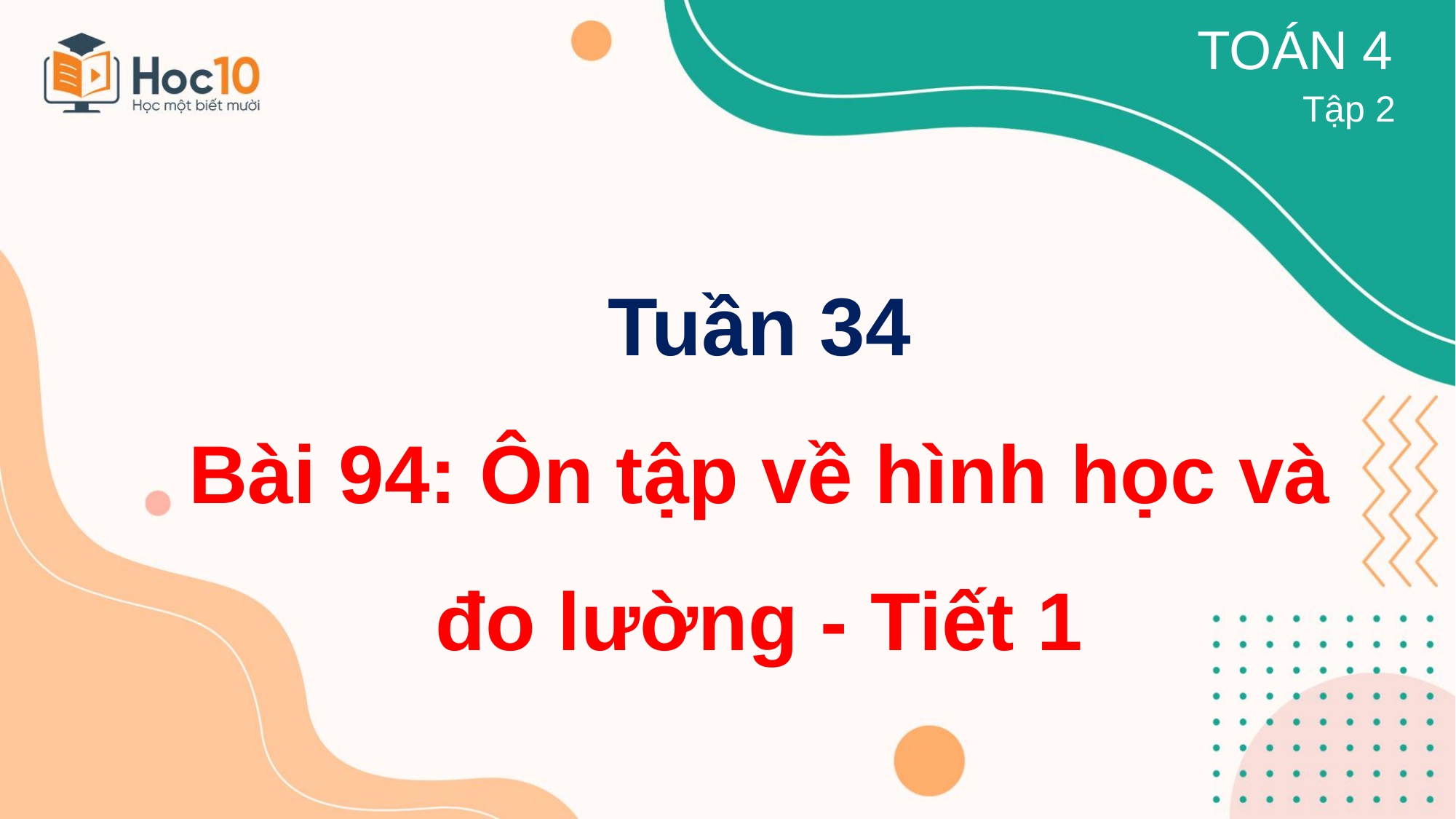

TOÁN 4
Tập 2
Tuần 34
Bài 94: Ôn tập về hình học và đo lường - Tiết 1